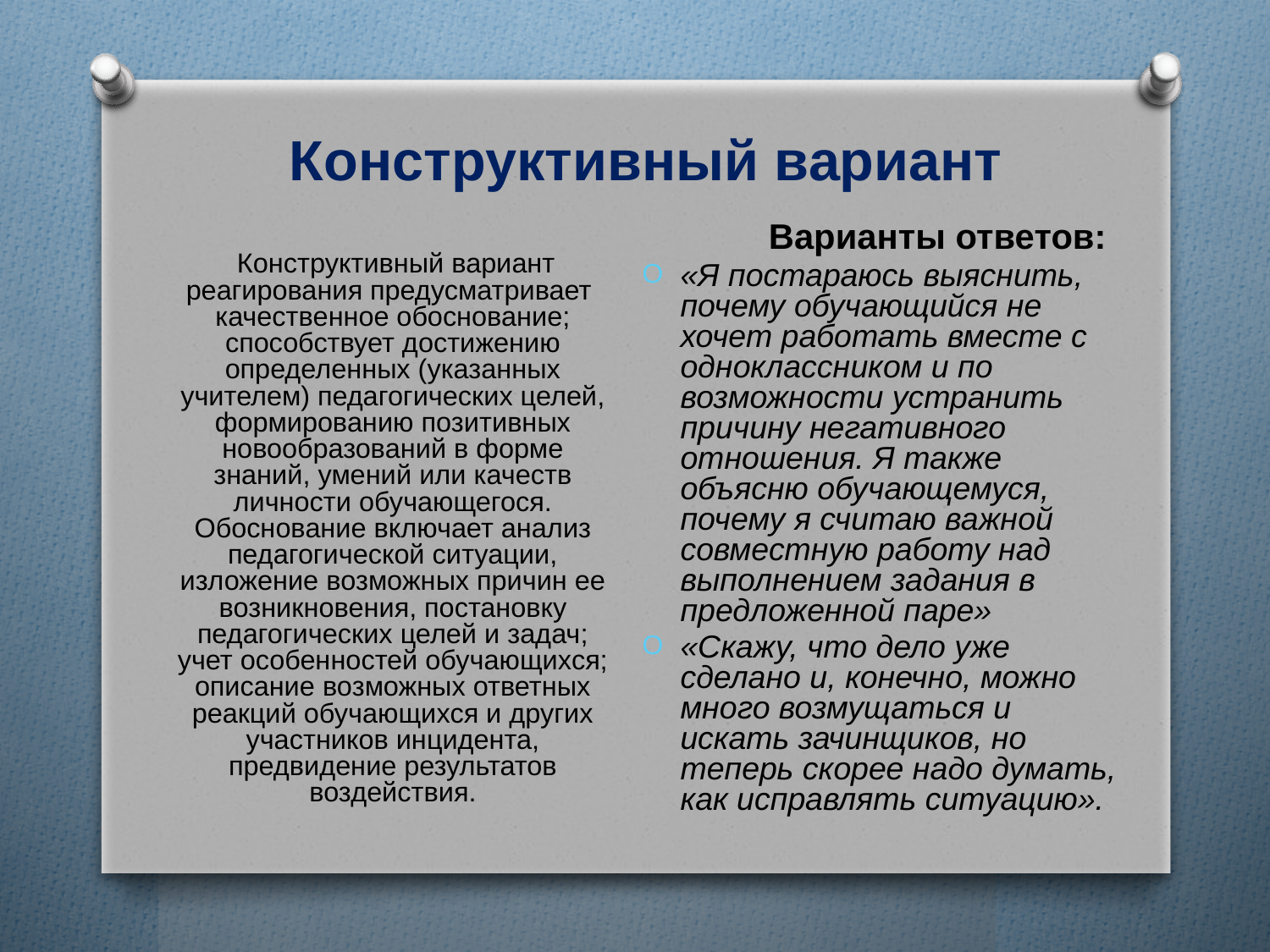

# Конструктивный вариант
             Варианты ответов:
«Я постараюсь выяснить, почему обучающийся не хочет работать вместе с одноклассником и по возможности устранить причину негативного отношения. Я также объясню обучающемуся, почему я считаю важной совместную работу над выполнением задания в предложенной паре»
«Скажу, что дело уже сделано и, конечно, можно много возмущаться и искать зачинщиков, но теперь скорее надо думать, как исправлять ситуацию».

     Конструктивный вариант реагирования предусматривает  качественное обоснование; способствует достижению определенных (указанных учителем) педагогических целей, формированию позитивных новообразований в форме знаний, умений или качеств личности обучающегося. Обоснование включает анализ педагогической ситуации, изложение возможных причин ее возникновения, постановку педагогических целей и задач; учет особенностей обучающихся; описание возможных ответных реакций обучающихся и других участников инцидента, предвидение результатов воздействия.